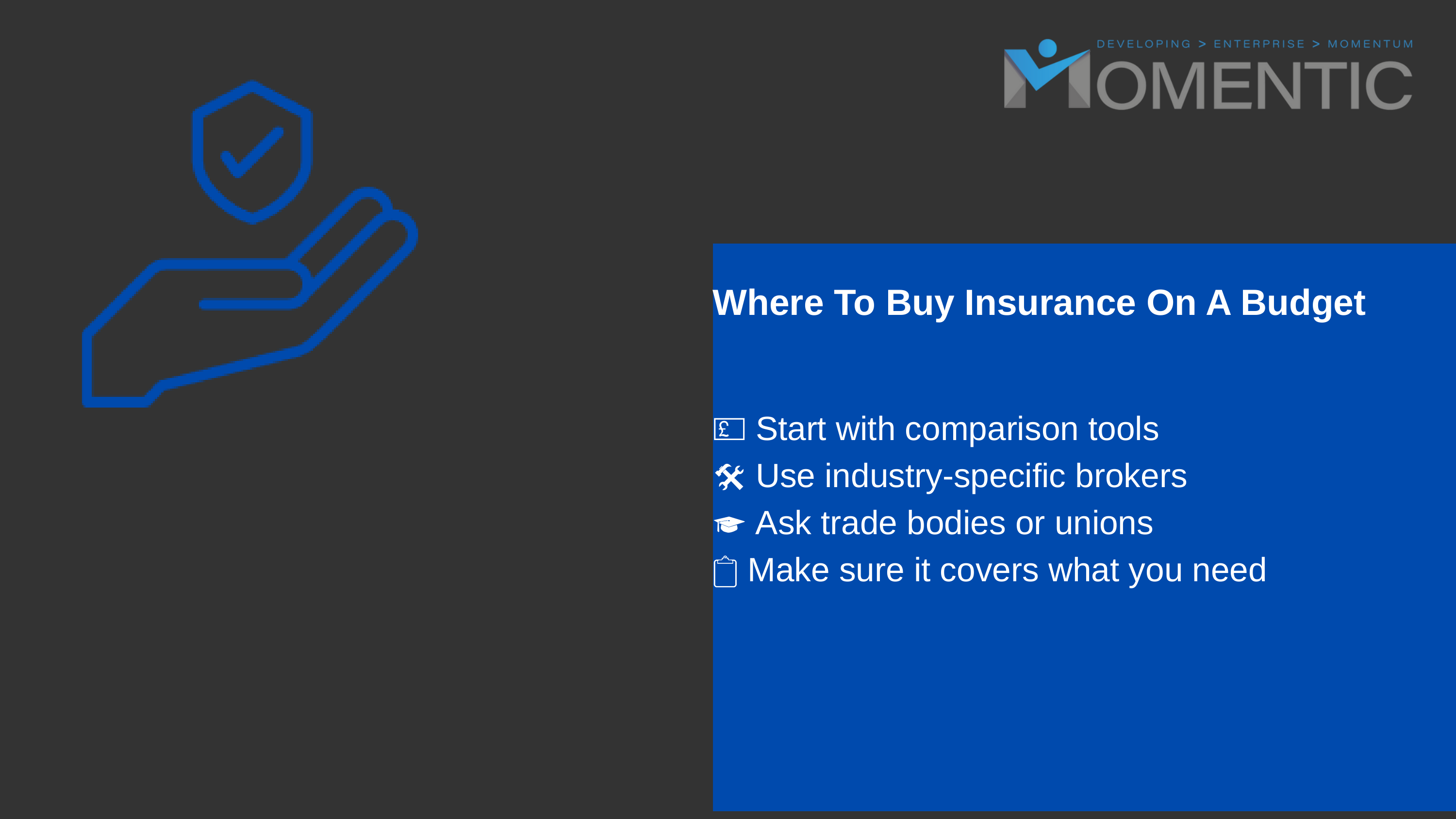

Where To Buy Insurance On A Budget
💷 Start with comparison tools
🛠️ Use industry-specific brokers
🎓 Ask trade bodies or unions
📋 Make sure it covers what you need